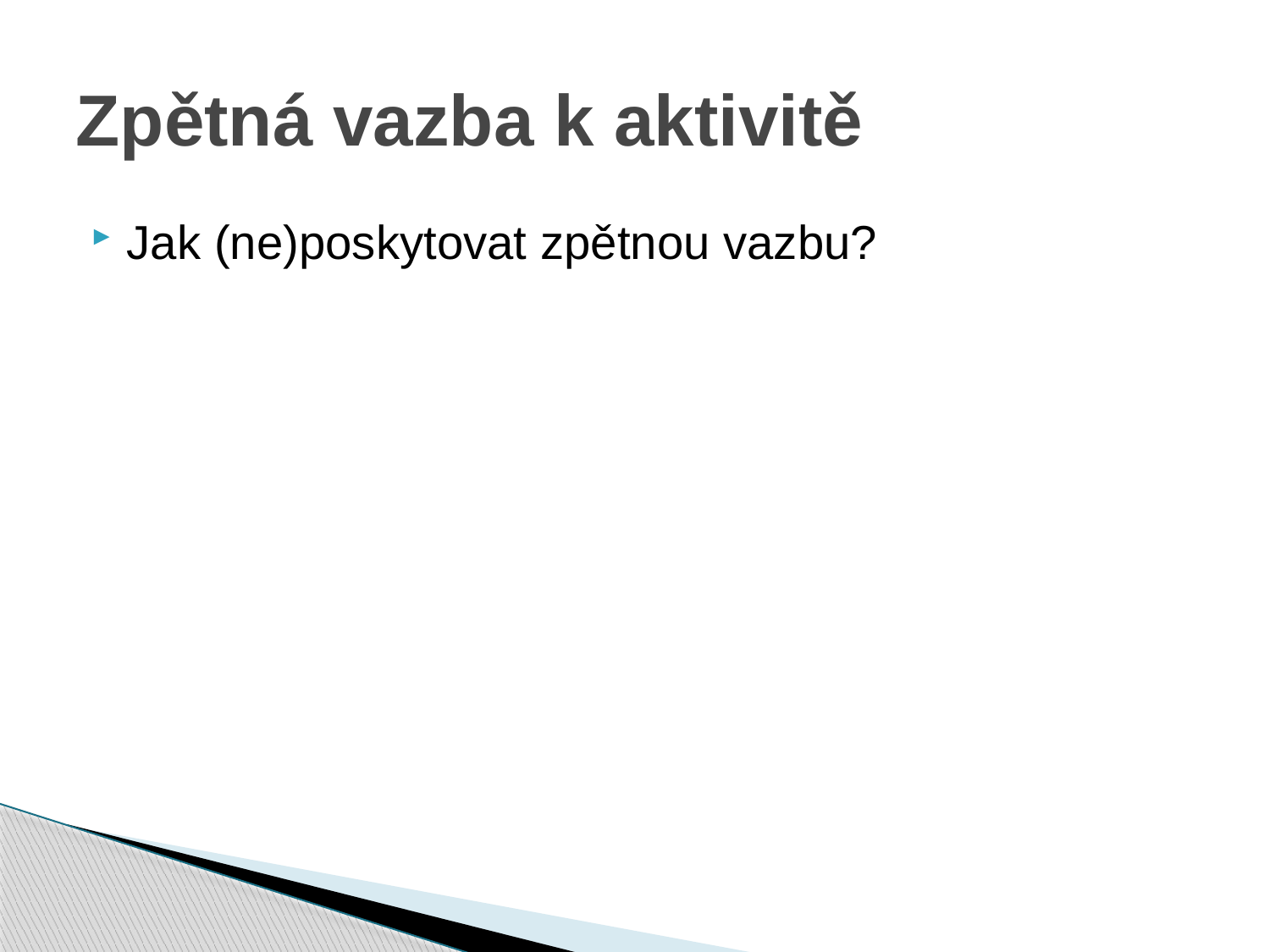

# Zpětná vazba k aktivitě
Jak (ne)poskytovat zpětnou vazbu?